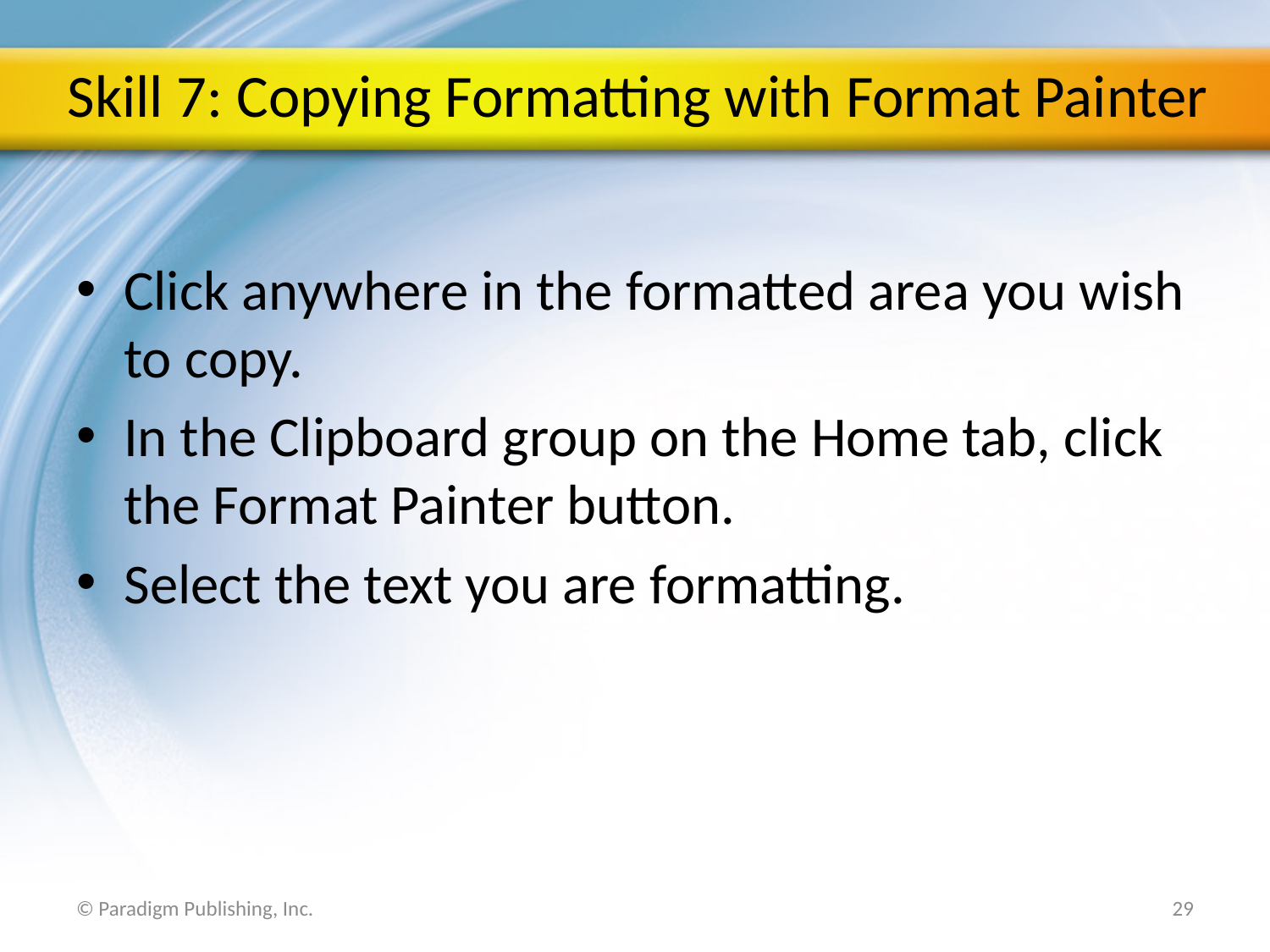

# Skill 7: Copying Formatting with Format Painter
Click anywhere in the formatted area you wish to copy.
In the Clipboard group on the Home tab, click the Format Painter button.
Select the text you are formatting.

© Paradigm Publishing, Inc.

29